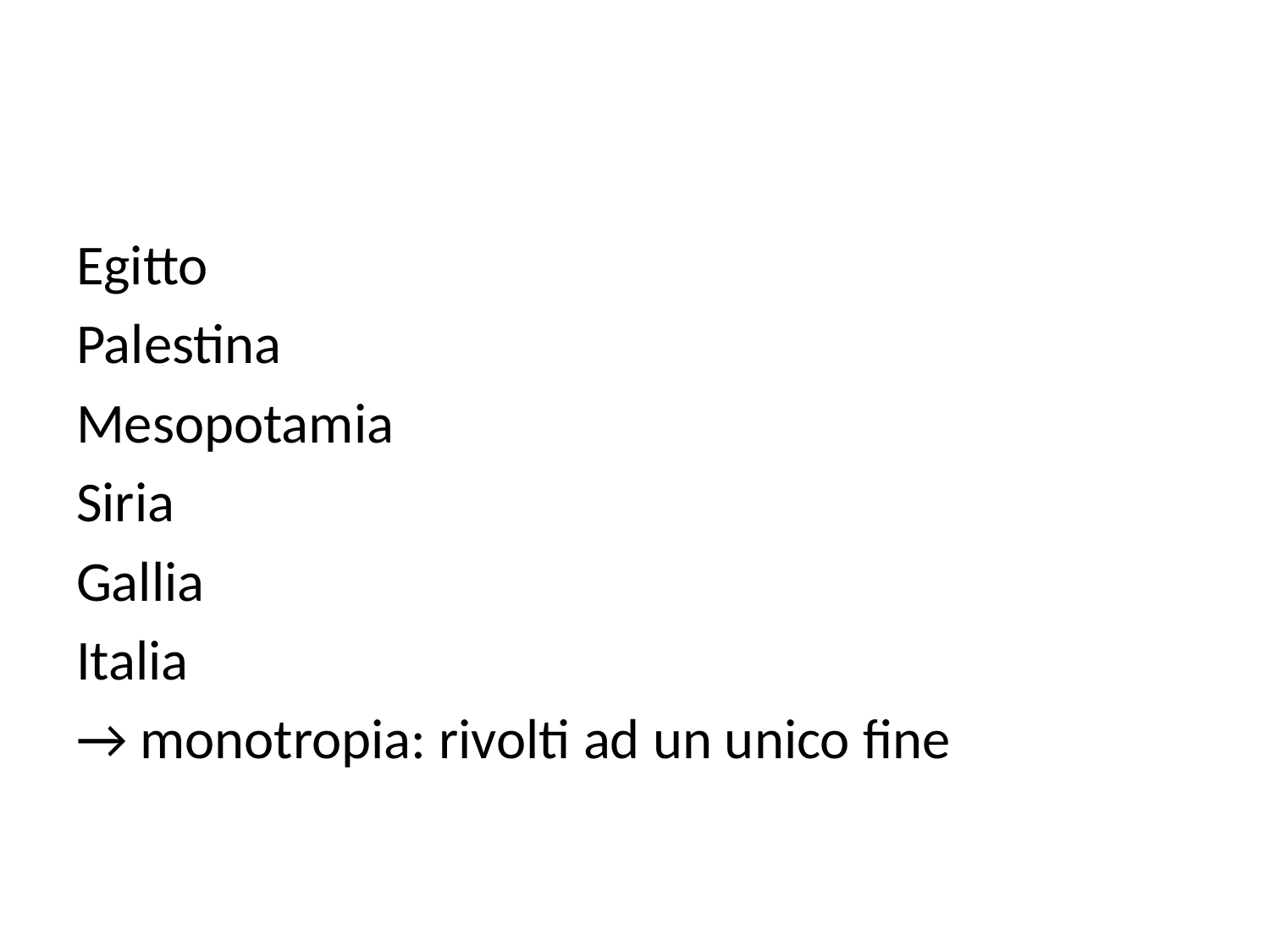

#
Egitto
Palestina
Mesopotamia
Siria
Gallia
Italia
→ monotropia: rivolti ad un unico fine